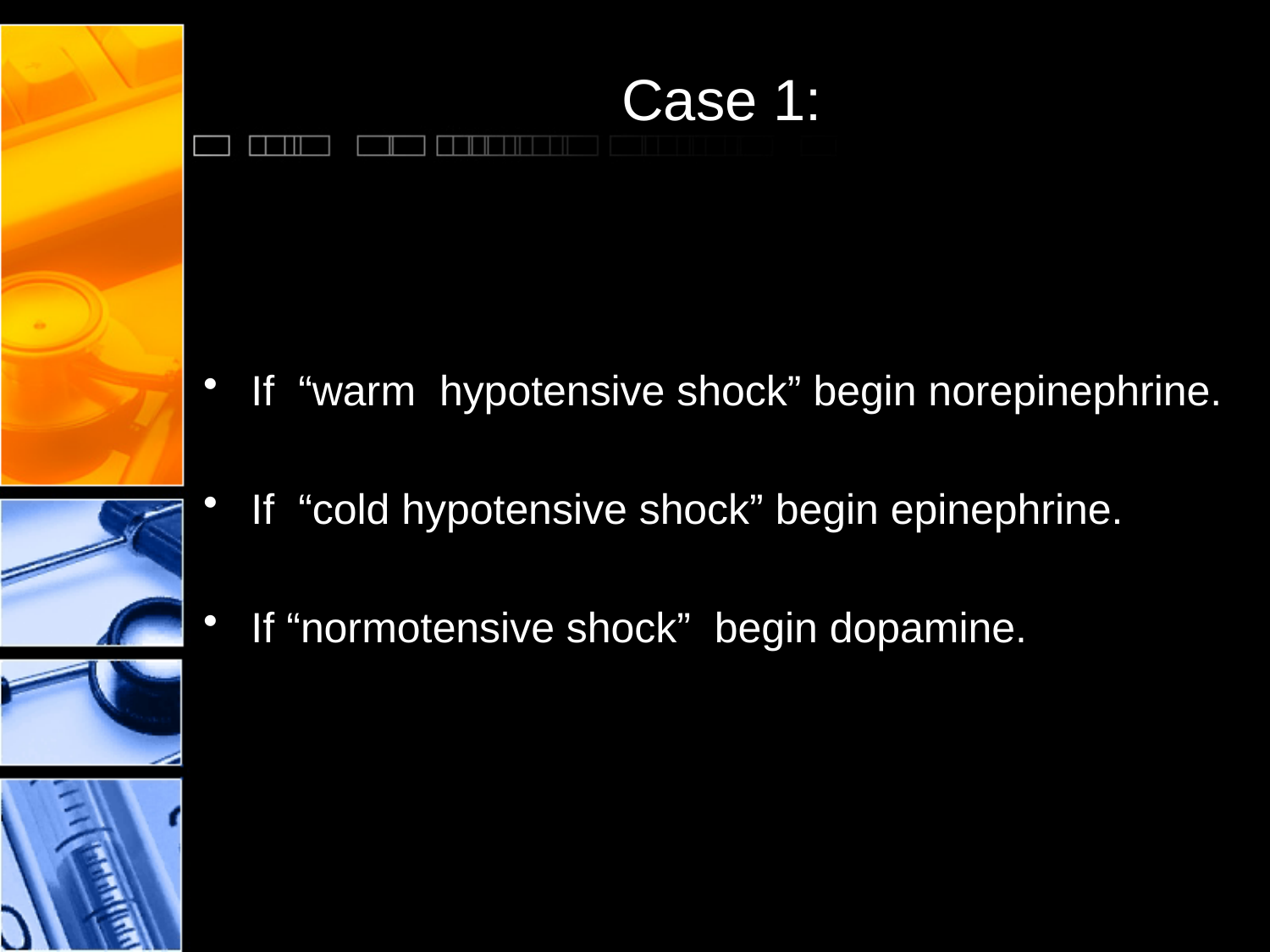

# Case 1:

If  “warm  hypotensive shock” begin norepinephrine.

If  “cold hypotensive shock” begin epinephrine.

If “normotensive shock”  begin dopamine.